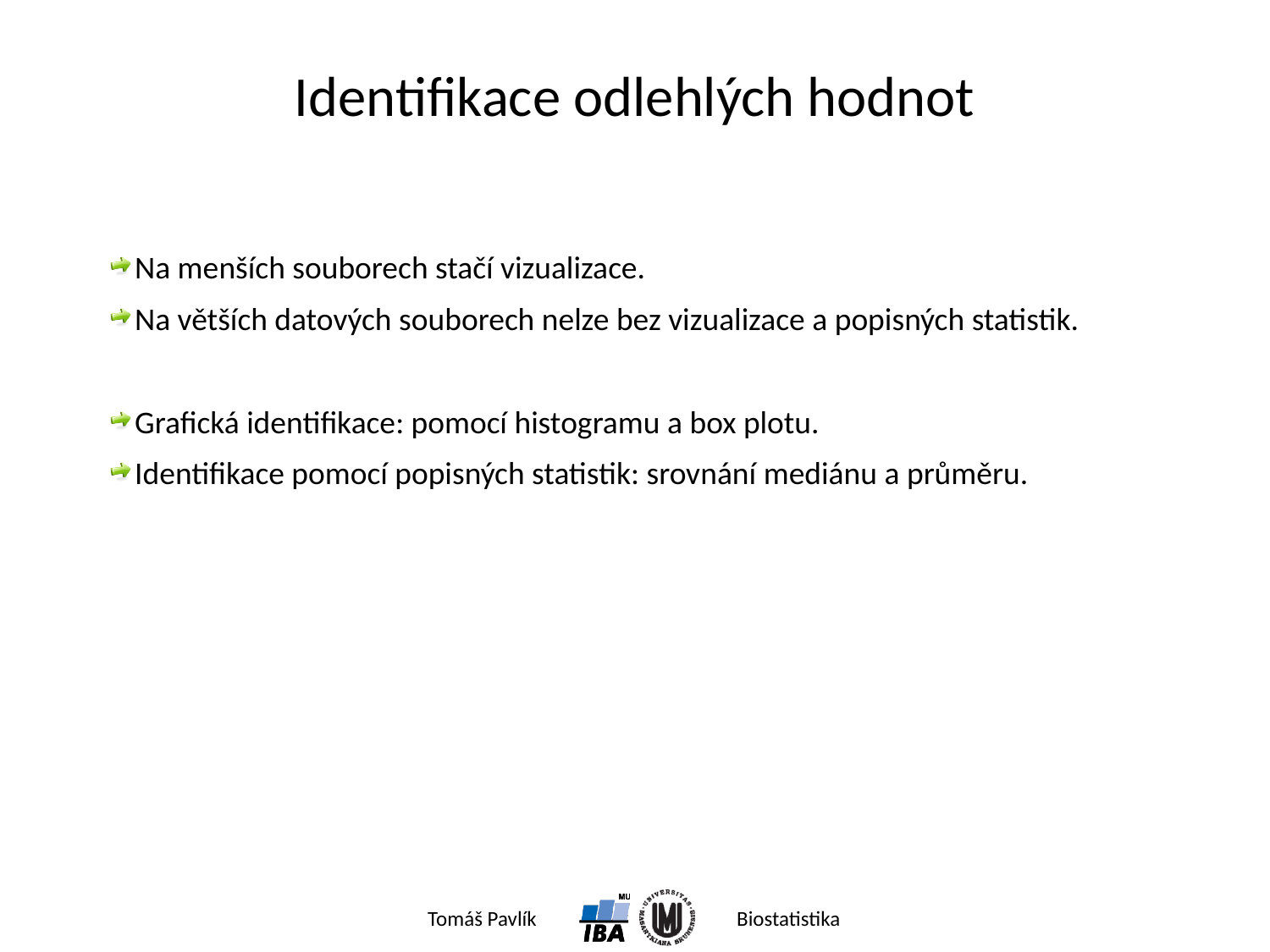

# Identifikace odlehlých hodnot
Na menších souborech stačí vizualizace.
Na větších datových souborech nelze bez vizualizace a popisných statistik.

Grafická identifikace: pomocí histogramu a box plotu.
Identifikace pomocí popisných statistik: srovnání mediánu a průměru.